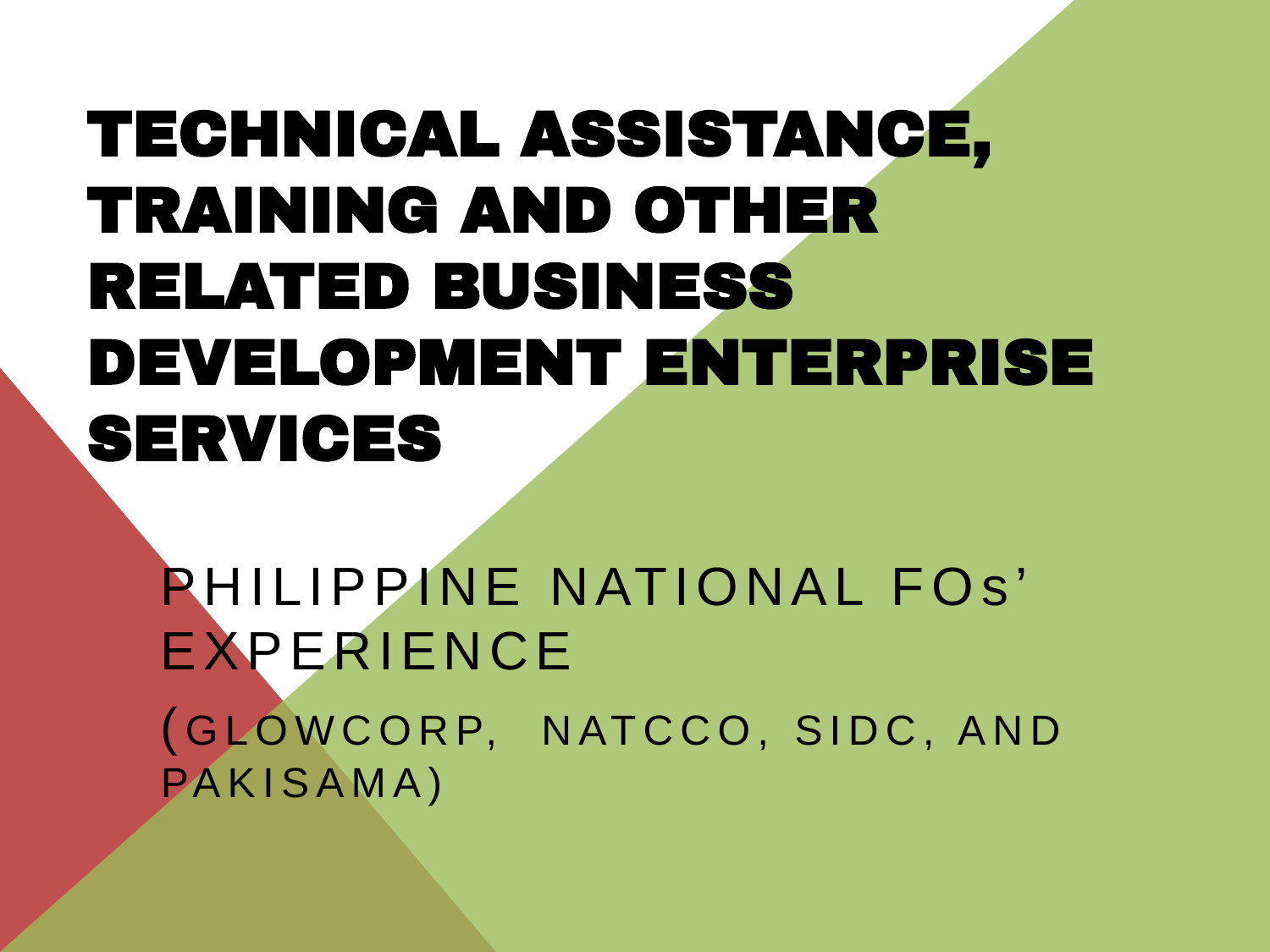

# Technical Assistance, training and Other Related Business Development Enterprise Services
Philippine National FOs’ Experience
(GLOWCORP,  NATCCO, SIDC, and PAKISAMA)